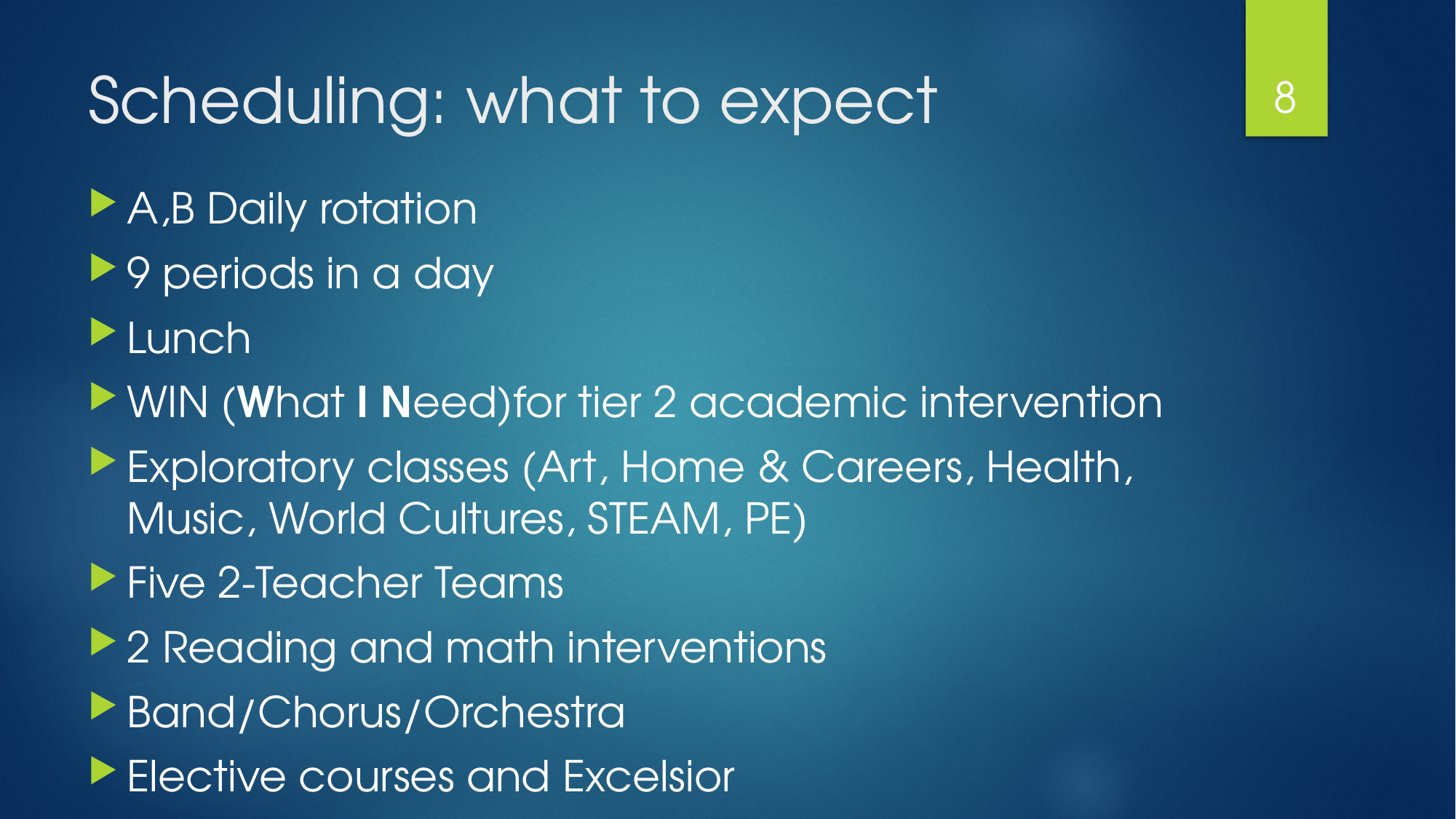

8
# Scheduling: what to expect
A,B Daily rotation
9 periods in a day
Lunch
WIN (What I Need)for tier 2 academic intervention
Exploratory classes (Art, Home & Careers, Health, Music, World Cultures, STEAM, PE)
Five 2-Teacher Teams
2 Reading and math interventions
Band/Chorus/Orchestra
Elective courses and Excelsior